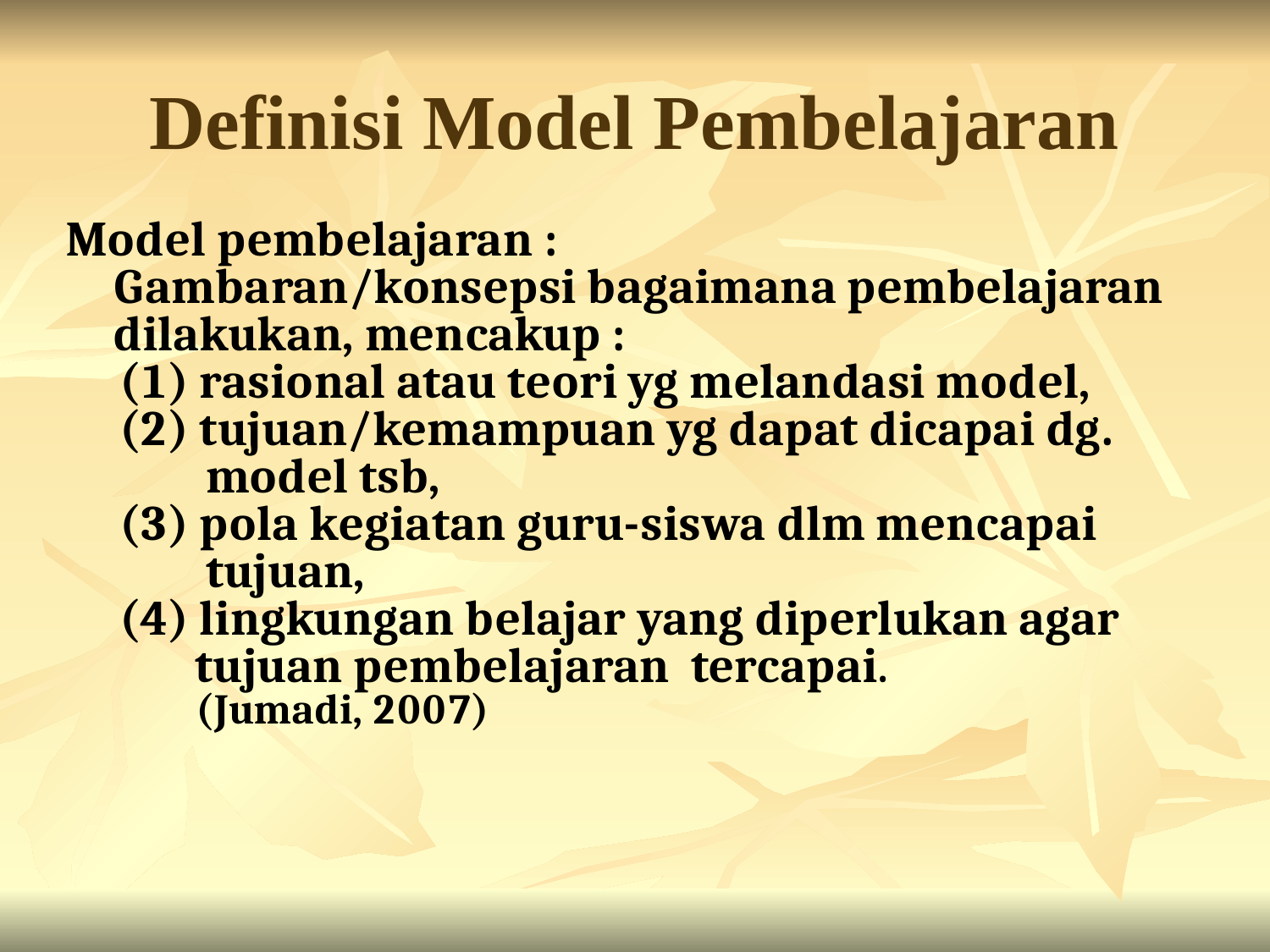

# Definisi Model Pembelajaran
Model pembelajaran :
	Gambaran/konsepsi bagaimana pembelajaran dilakukan, mencakup :
     (1) rasional atau teori yg melandasi model,
     (2) tujuan/kemampuan yg dapat dicapai dg.
             model tsb,
     (3) pola kegiatan guru-siswa dlm mencapai
             tujuan,
     (4) lingkungan belajar yang diperlukan agar
            tujuan pembelajaran  tercapai.
              (Jumadi, 2007)